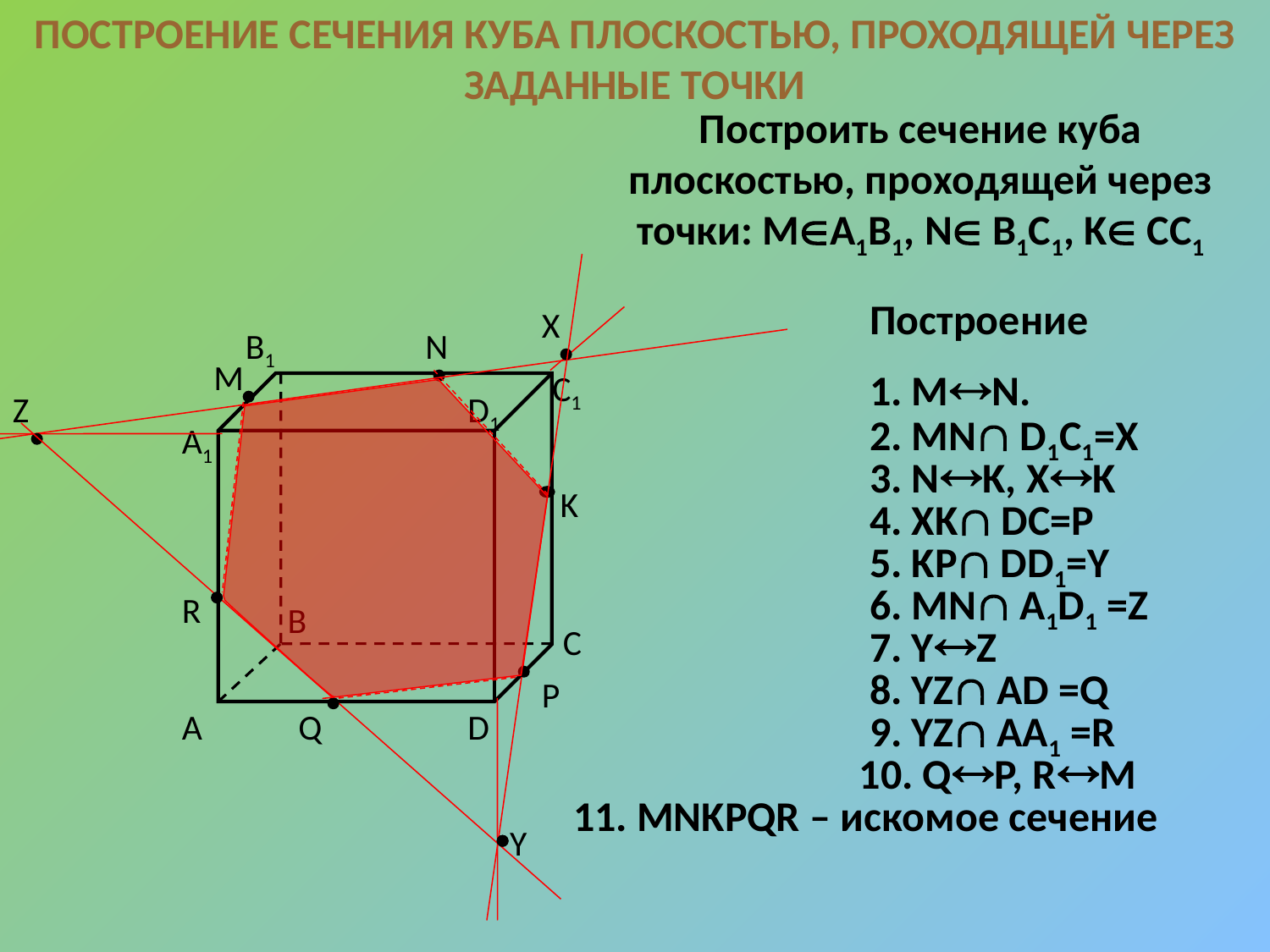

ПОСТРОЕНИЕ СЕЧЕНИЯ КУБА ПЛОСКОСТЬЮ, ПРОХОДЯЩЕЙ ЧЕРЕЗ ЗАДАННЫЕ ТОЧКИ
Построить сечение куба плоскостью, проходящей через точки: М∈A1В1, N∈ B1C1, K∈ CC1

Построение
1. M↔N.
X

B1
N
M
C1

D1

A1
 K

B
C

A
D

Z

2. MN∩ D1C1=X

3. N↔K, X↔K
4. XK∩ DC=P
5. KP∩ DD1=Y
6. MN∩ A1D1 =Z
R

7. Y↔Z
8. YZ∩ AD =Q

P

Q

9. YZ∩ AA1 =R
10. Q↔P, R↔M
11. MNKPQR – искомое сечение
Y